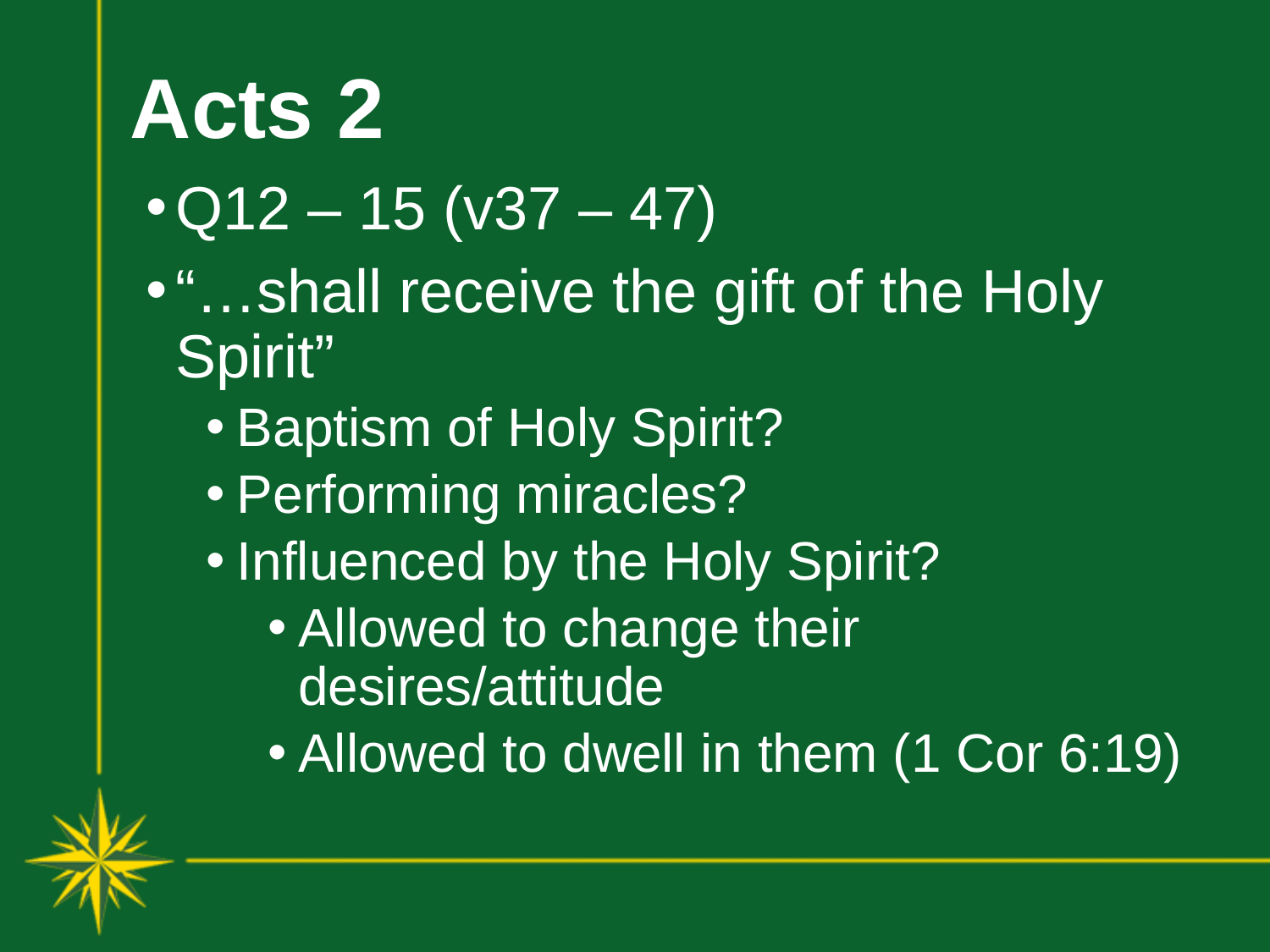

# Acts 2
Q12 – 15 (v37 – 47)
“…shall receive the gift of the Holy Spirit”
Baptism of Holy Spirit?
Performing miracles?
Influenced by the Holy Spirit?
Allowed to change their desires/attitude
Allowed to dwell in them (1 Cor 6:19)